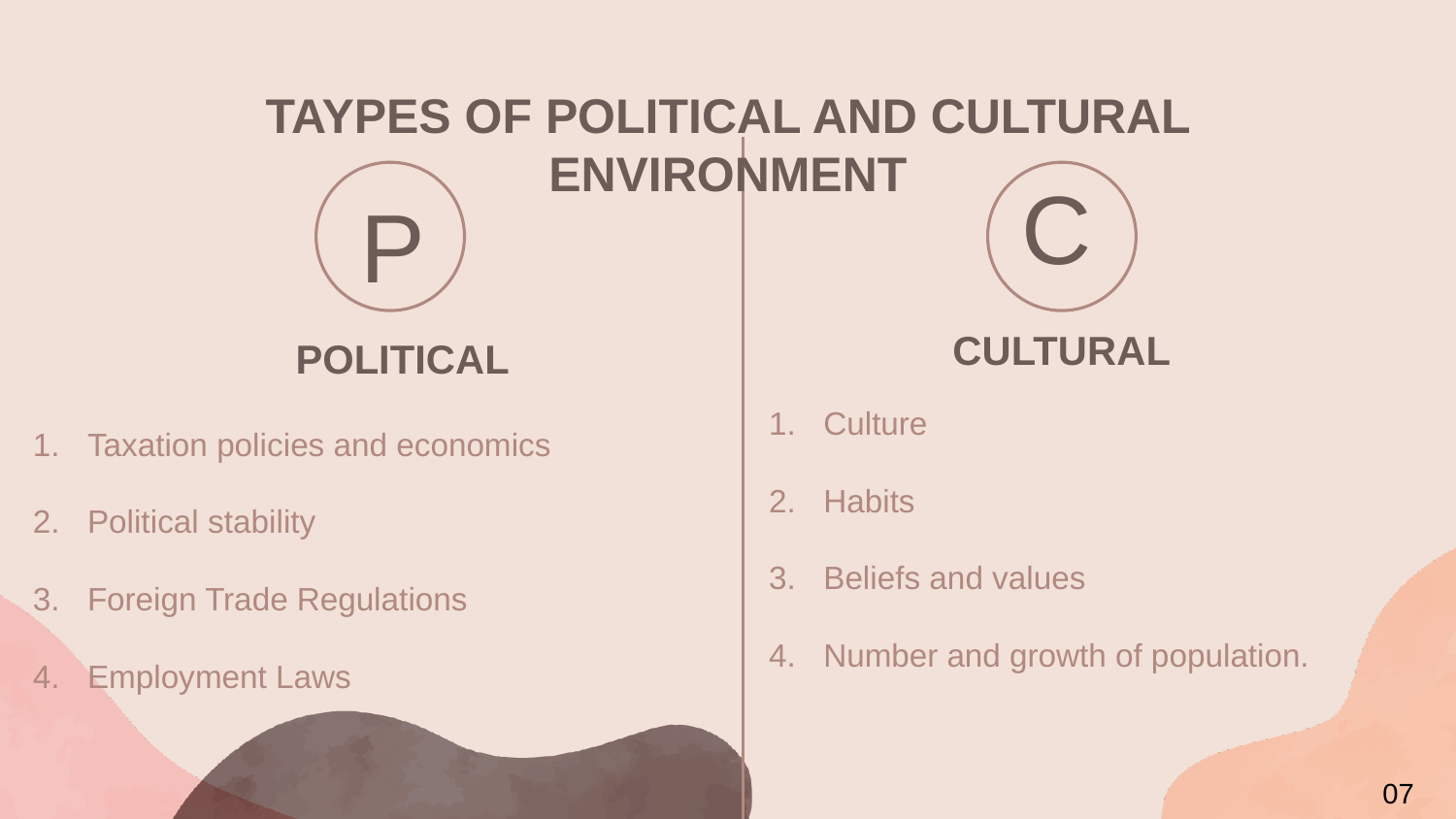

# TAYPES OF POLITICAL AND CULTURAL ENVIRONMENT
C

P
CULTURAL
POLITICAL
Culture

Habits

Beliefs and values

Number and growth of population.
Taxation policies and economics

Political stability

Foreign Trade Regulations

Employment Laws

07